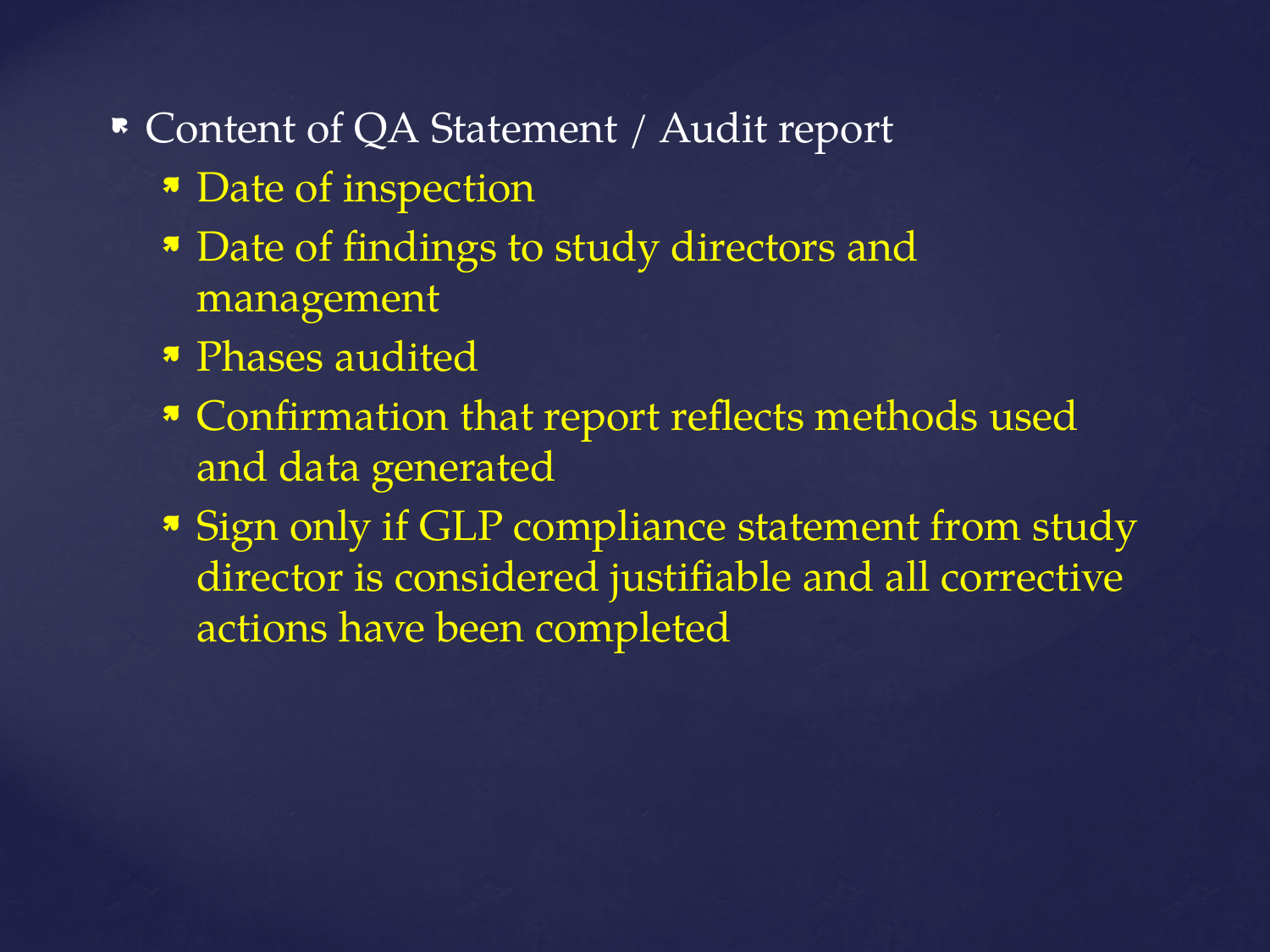

Content of QA Statement / Audit report
Date of inspection
Date of findings to study directors and management
Phases audited
Confirmation that report reflects methods used and data generated
Sign only if GLP compliance statement from study director is considered justifiable and all corrective actions have been completed